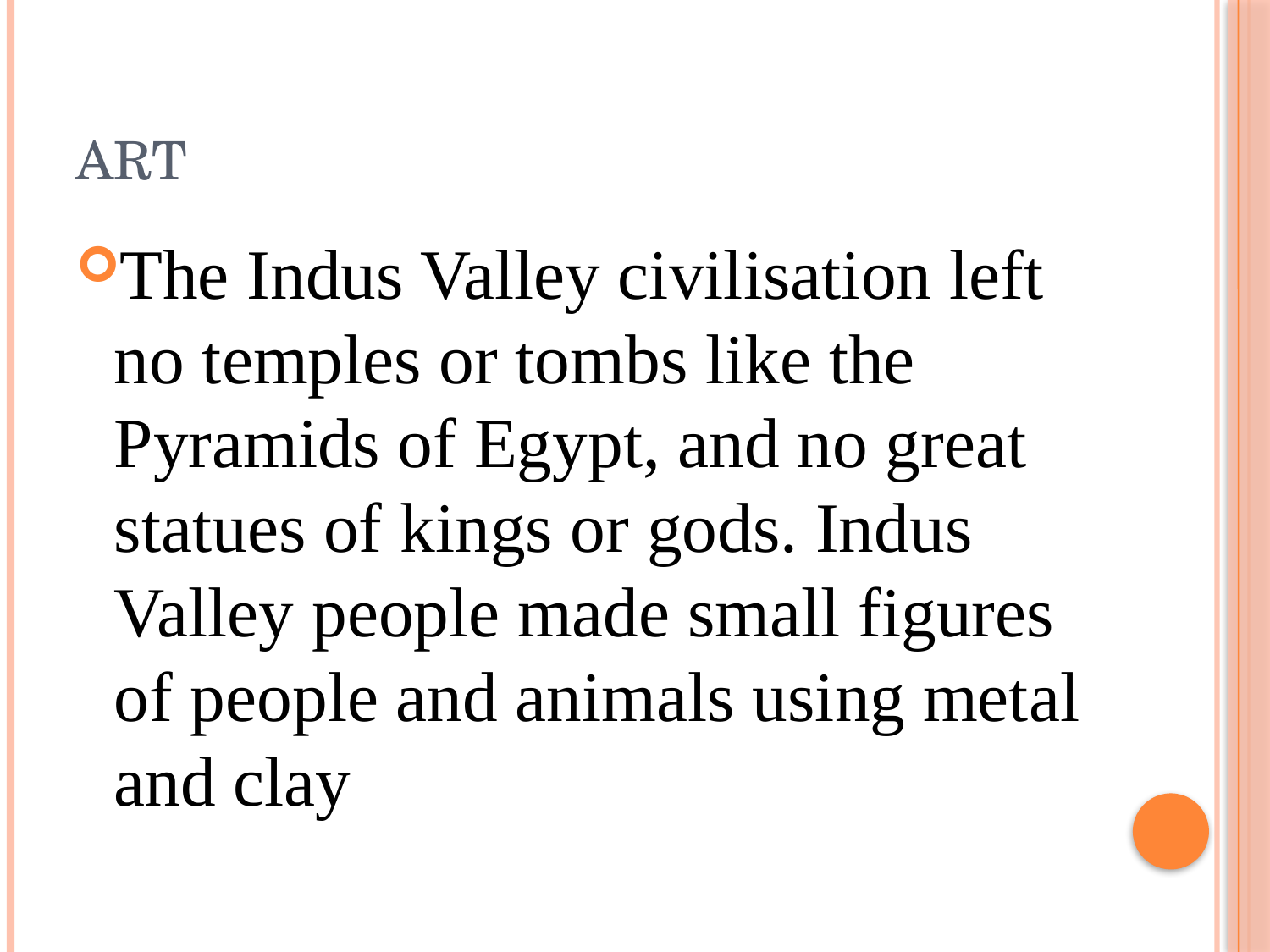

# Art
The Indus Valley civilisation left no temples or tombs like the Pyramids of Egypt, and no great statues of kings or gods. Indus Valley people made small figures of people and animals using metal and clay